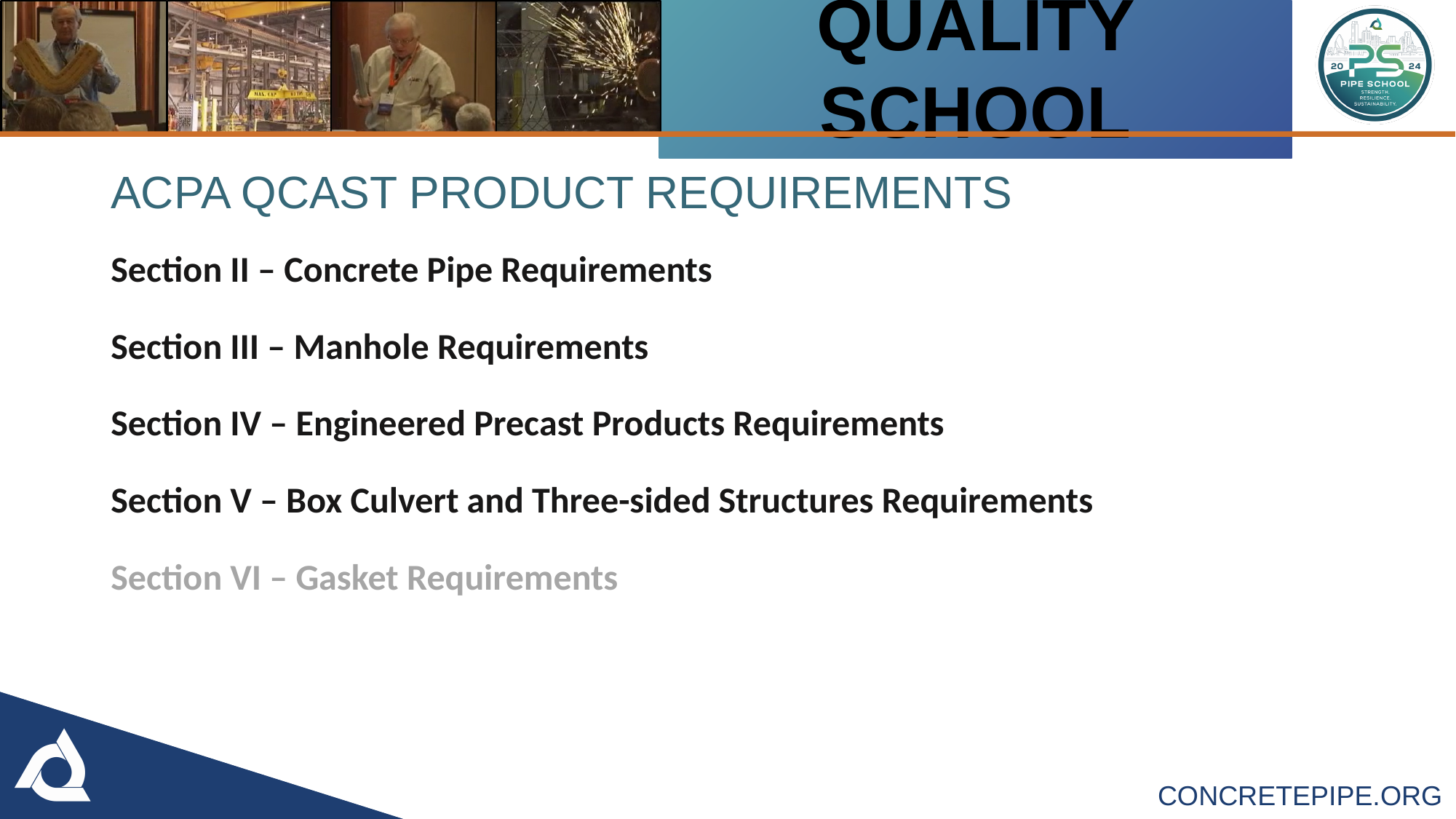

# ACPA QCAST PRODUCT REQUIREMENTS
Section II – Concrete Pipe Requirements
Section III – Manhole Requirements
Section IV – Engineered Precast Products Requirements
Section V – Box Culvert and Three-sided Structures Requirements
Section VI – Gasket Requirements